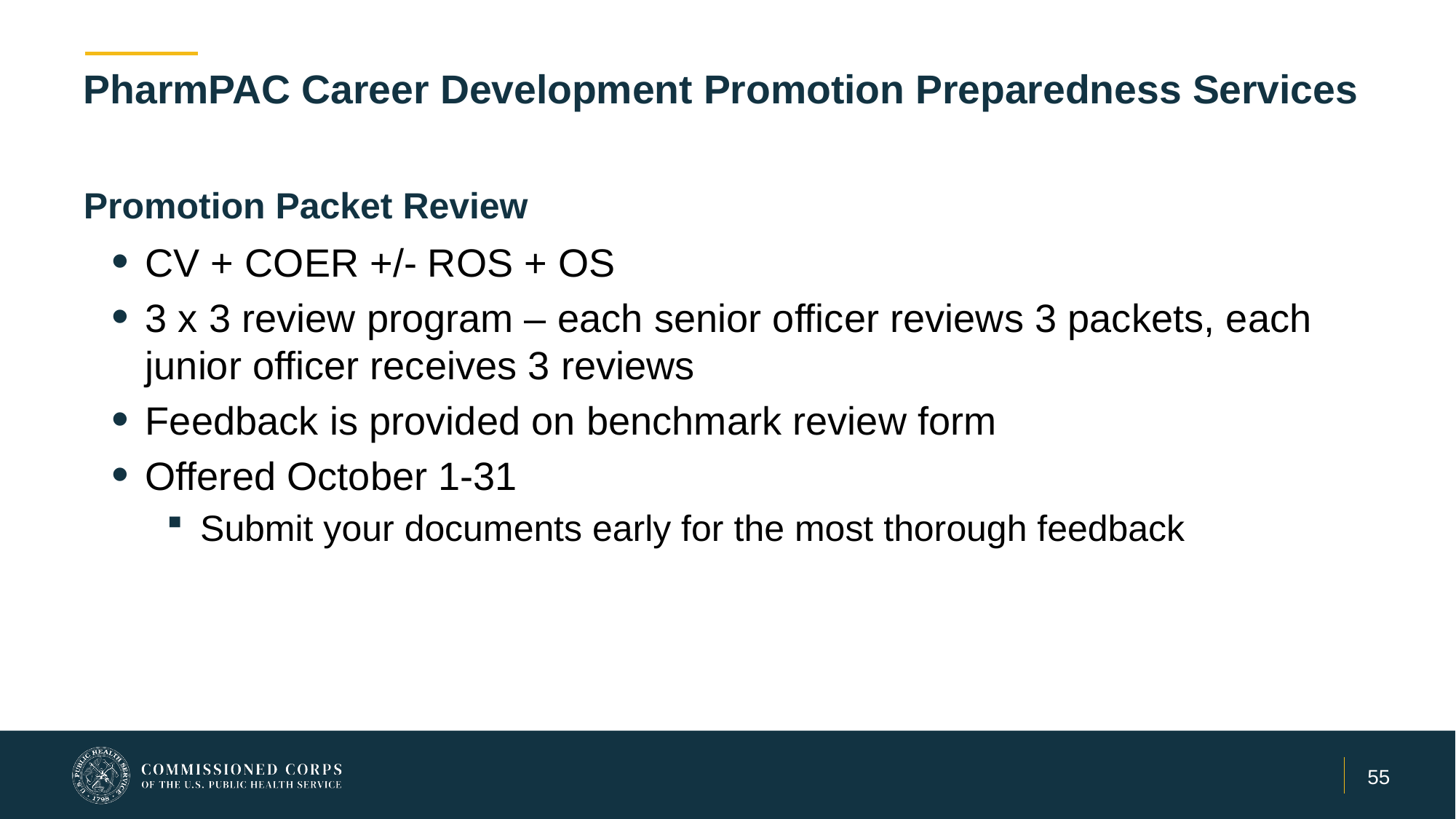

# PharmPAC Career Development Promotion Preparedness Services
Promotion Packet Review
CV + COER +/- ROS + OS
3 x 3 review program – each senior officer reviews 3 packets, each junior officer receives 3 reviews
Feedback is provided on benchmark review form
Offered October 1-31
Submit your documents early for the most thorough feedback